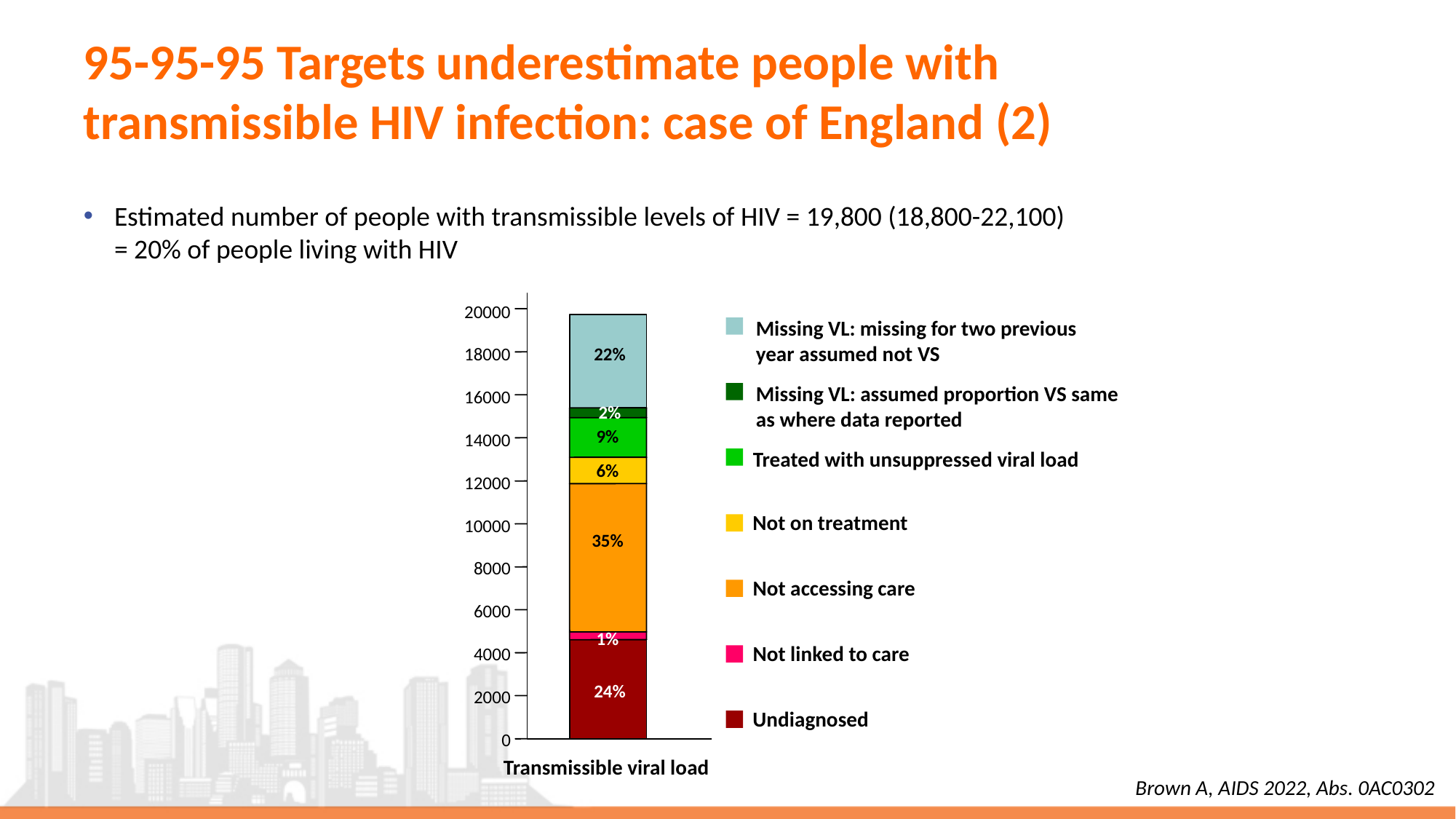

# 95-95-95 Targets underestimate people with transmissible HIV infection: case of England (2)
Estimated number of people with transmissible levels of HIV = 19,800 (18,800-22,100)
= 20% of people living with HIV

20000
Missing VL: missing for two previous
year assumed not VS

22%
18000
Missing VL: assumed proportion VS same
as where data reported
16000

2%
9%
14000
Treated with unsuppressed viral load

6%
12000
Not on treatment
10000

35%
8000
Not accessing care

6000
1%
Not linked to care
4000

24%
2000
Undiagnosed

0
Transmissible viral load
Brown A, AIDS 2022, Abs. 0AC0302